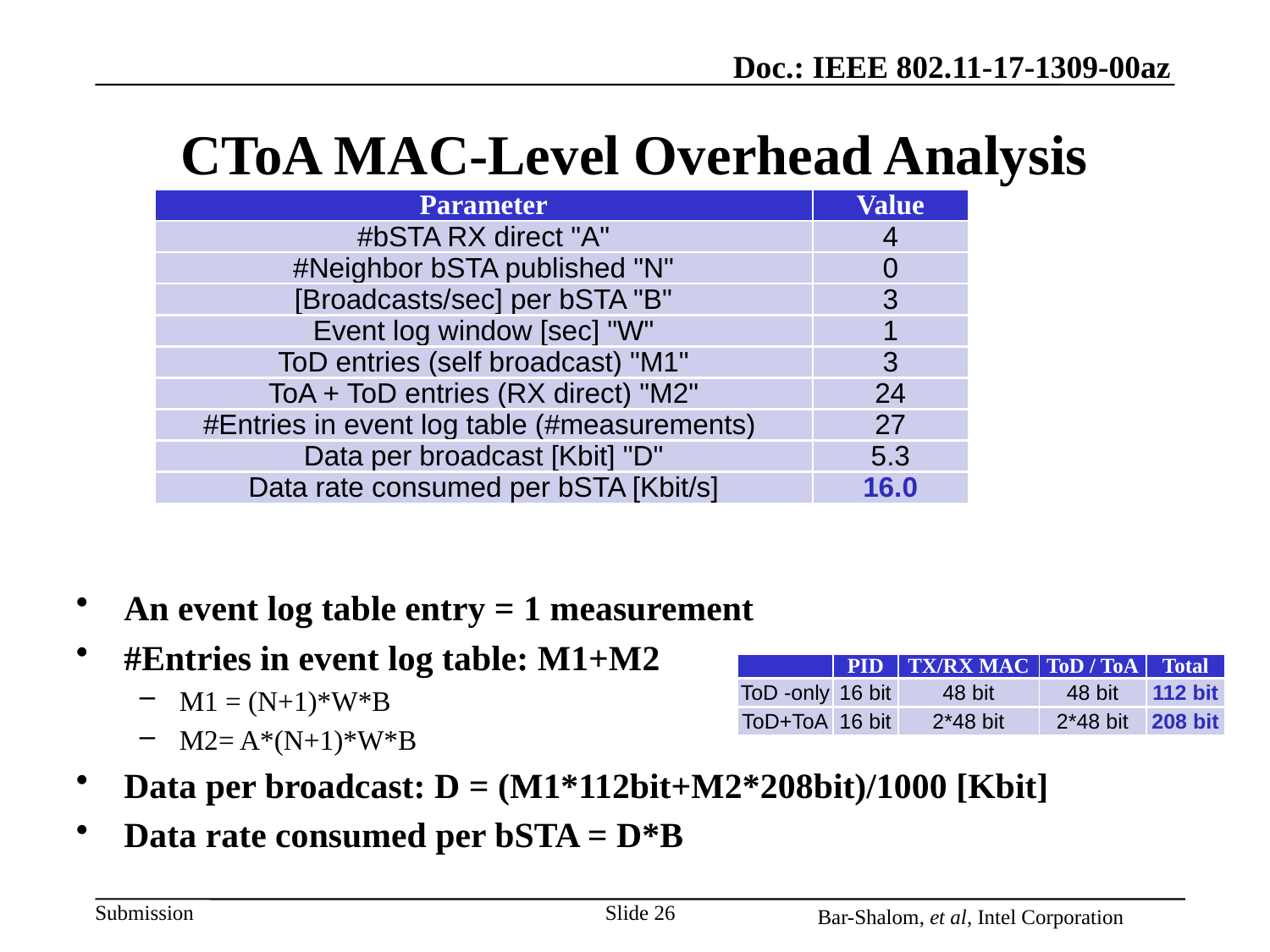

# CToA MAC-Level Overhead Analysis
| Parameter | Value |
| --- | --- |
| #bSTA RX direct "A" | 4 |
| #Neighbor bSTA published "N" | 0 |
| [Broadcasts/sec] per bSTA "B" | 3 |
| Event log window [sec] "W" | 1 |
| ToD entries (self broadcast) "M1" | 3 |
| ToA + ToD entries (RX direct) "M2" | 24 |
| #Entries in event log table (#measurements) | 27 |
| Data per broadcast [Kbit] "D" | 5.3 |
| Data rate consumed per bSTA [Kbit/s] | 16.0 |
An event log table entry = 1 measurement
#Entries in event log table: M1+M2
M1 = (N+1)*W*B
M2= A*(N+1)*W*B
Data per broadcast: D = (M1*112bit+M2*208bit)/1000 [Kbit]
Data rate consumed per bSTA = D*B
|  | PID | TX/RX MAC | ToD / ToA | Total |
| --- | --- | --- | --- | --- |
| ToD -only | 16 bit | 48 bit | 48 bit | 112 bit |
| ToD+ToA | 16 bit | 2\*48 bit | 2\*48 bit | 208 bit |
Slide 26